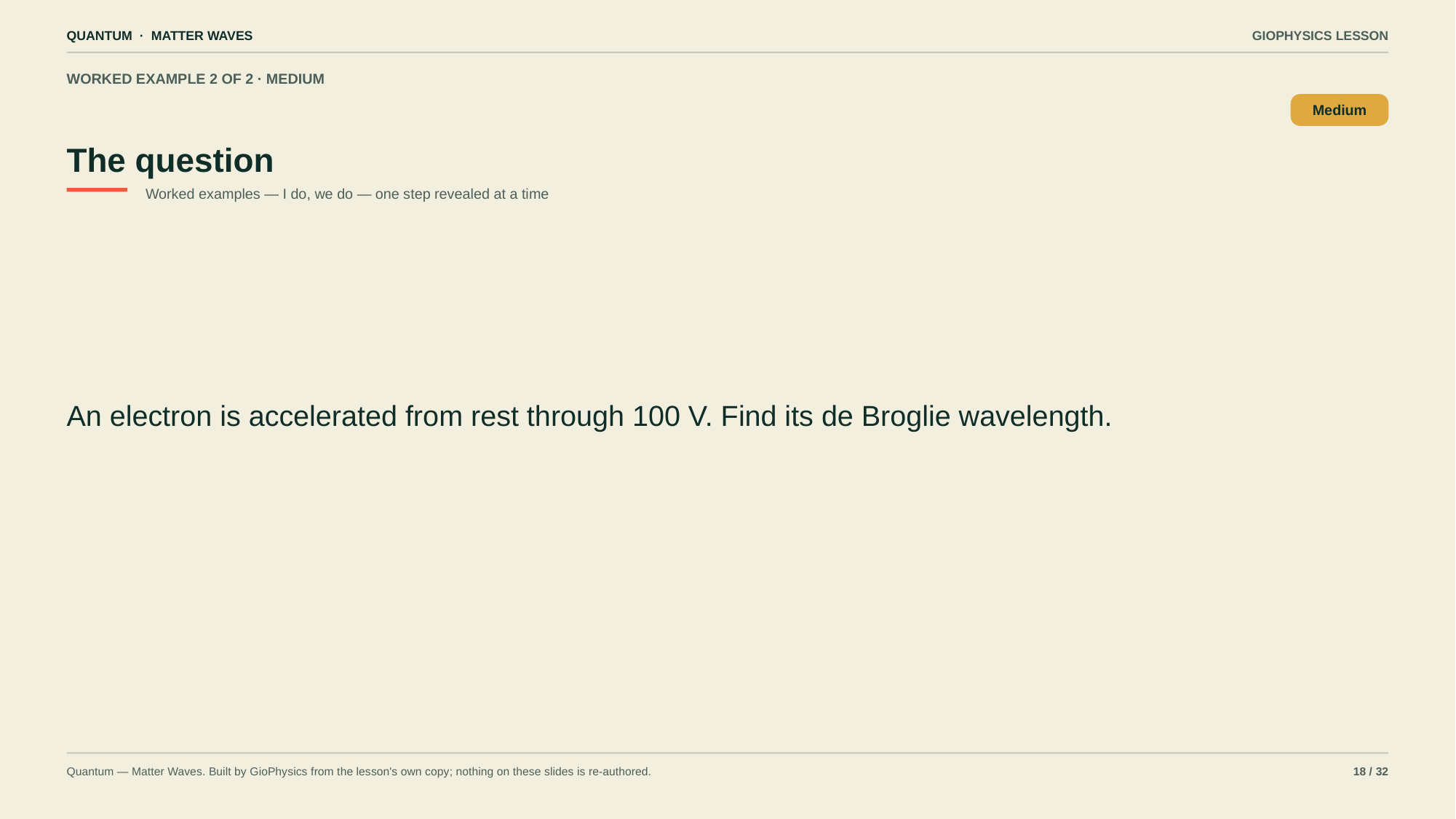

QUANTUM  ·  MATTER WAVES
GIOPHYSICS LESSON

WORKED EXAMPLE 2 OF 2 · MEDIUM
The question

Medium
Worked examples — I do, we do — one step revealed at a time

An electron is accelerated from rest through 100 V. Find its de Broglie wavelength.

Quantum — Matter Waves. Built by GioPhysics from the lesson's own copy; nothing on these slides is re-authored.
18 / 32